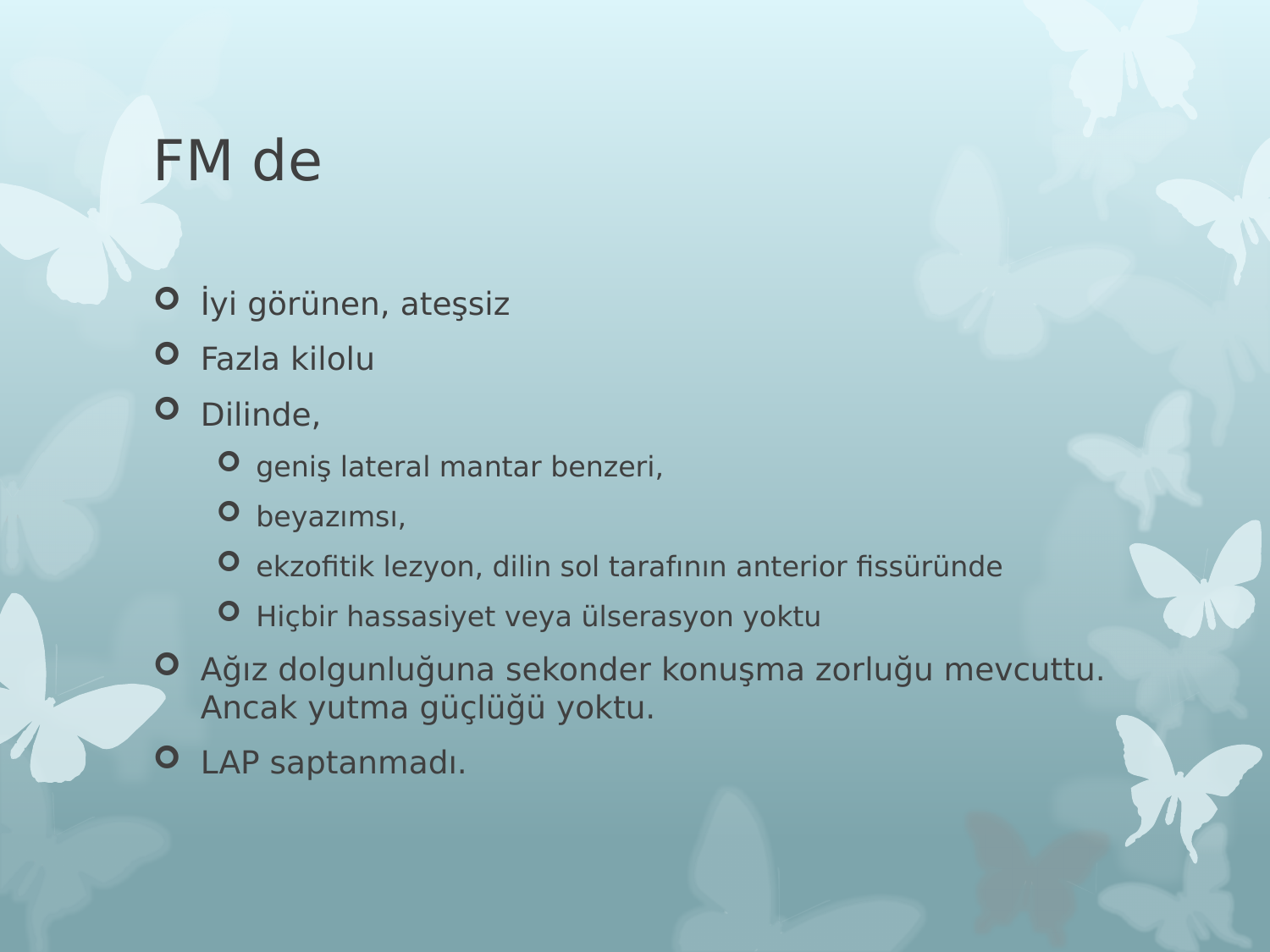

# FM de
İyi görünen, ateşsiz
Fazla kilolu
Dilinde,
geniş lateral mantar benzeri,
beyazımsı,
ekzofitik lezyon, dilin sol tarafının anterior fissüründe
Hiçbir hassasiyet veya ülserasyon yoktu
Ağız dolgunluğuna sekonder konuşma zorluğu mevcuttu. Ancak yutma güçlüğü yoktu.
LAP saptanmadı.